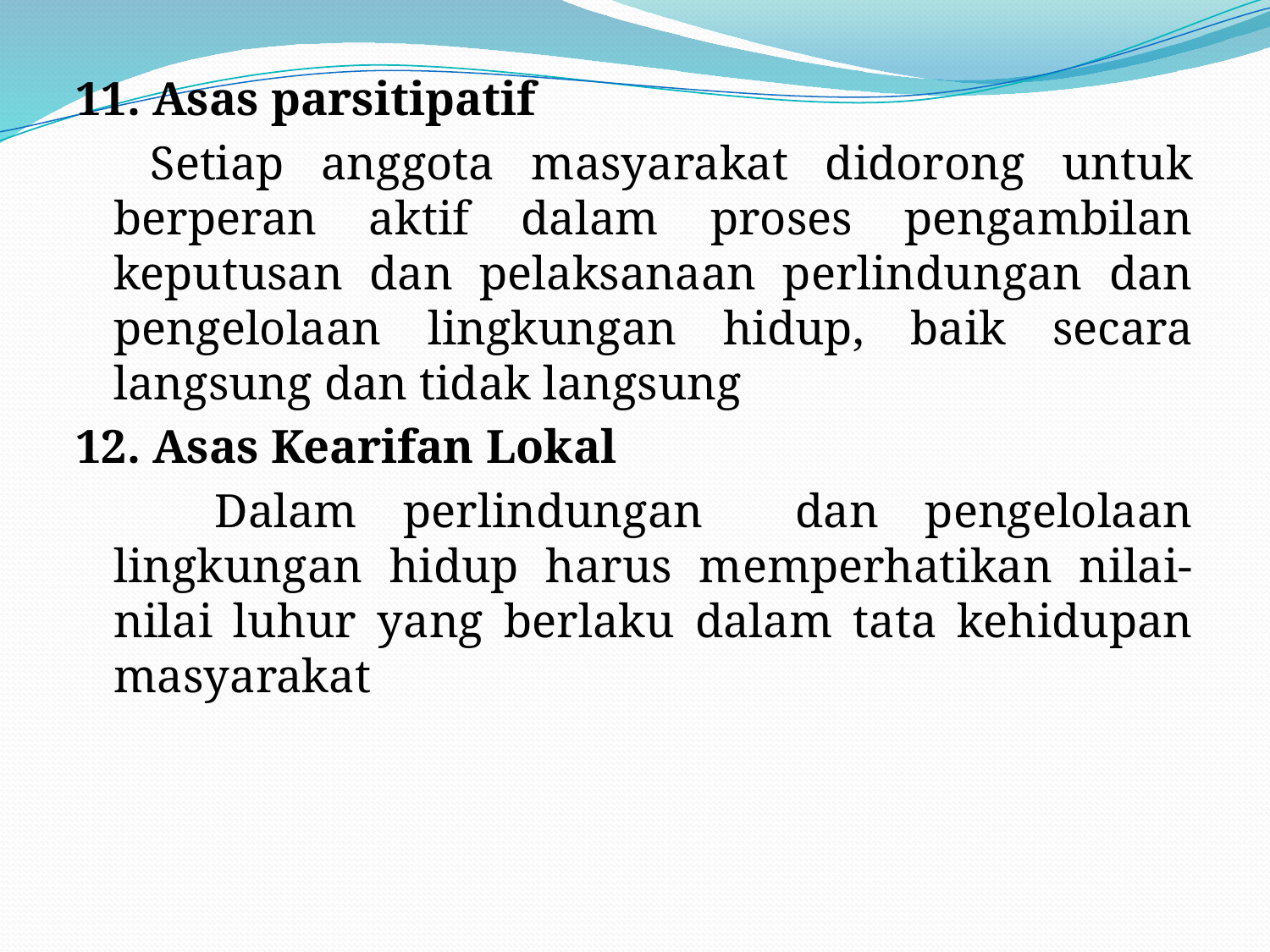

#
11. Asas parsitipatif
  Setiap anggota masyarakat didorong untuk berperan aktif dalam proses pengambilan keputusan dan pelaksanaan perlindungan dan pengelolaan lingkungan hidup, baik secara langsung dan tidak langsung
12. Asas Kearifan Lokal
   Dalam perlindungan  dan pengelolaan lingkungan hidup harus memperhatikan nilai-nilai luhur yang berlaku dalam tata kehidupan masyarakat